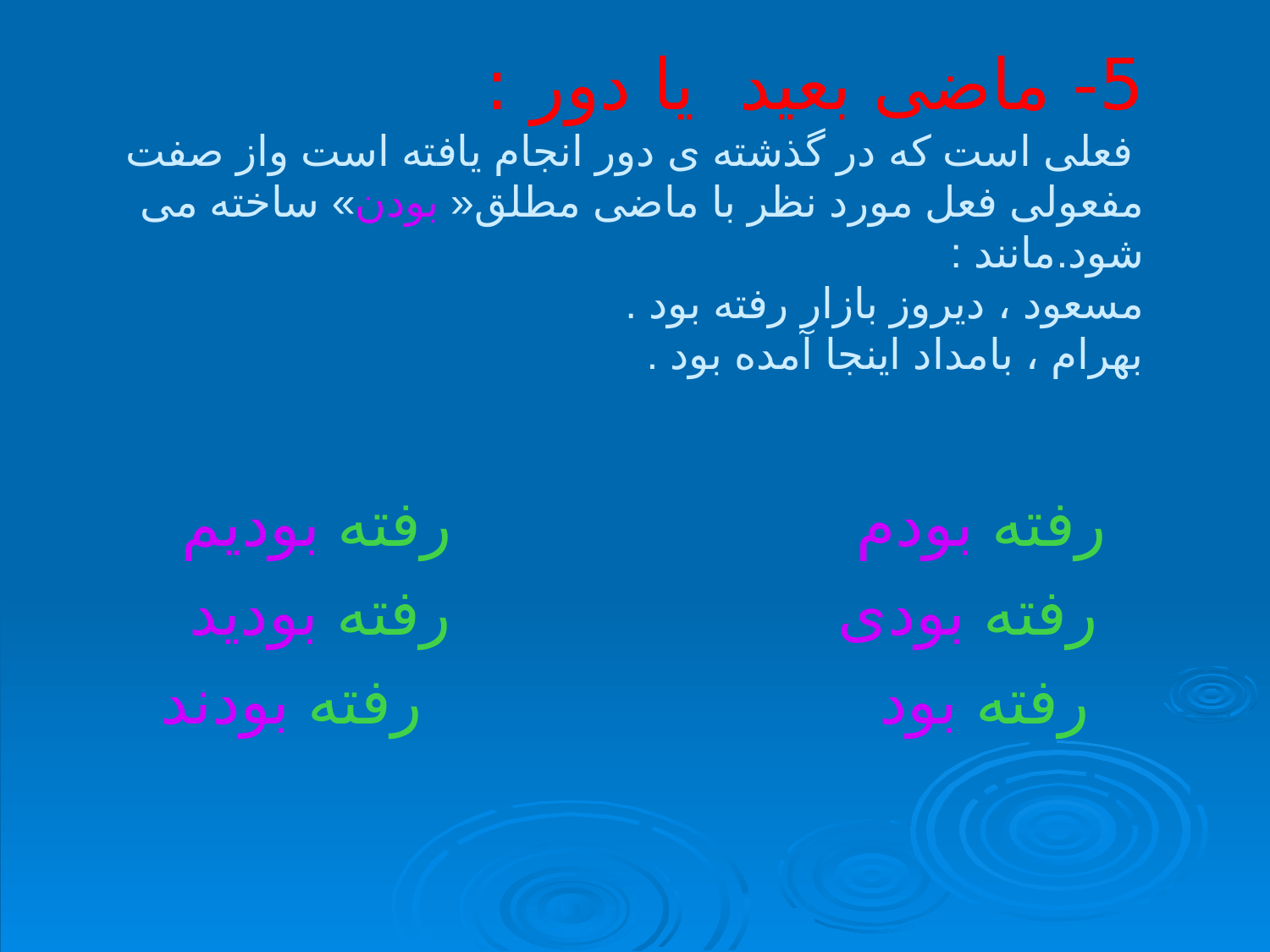

# 5- ماضی بعید  یا دور : فعلی است که در گذشته ی دور انجام یافته است واز صفت مفعولی فعل مورد نظر با ماضی مطلق« بودن» ساخته می شود.مانند : مسعود ، دیروز بازار رفته بود . بهرام ، بامداد اینجا آمده بود .
رفته بودم                       رفته بودیم
رفته بودی                      رفته بودید
  رفته بود                          رفته بودند